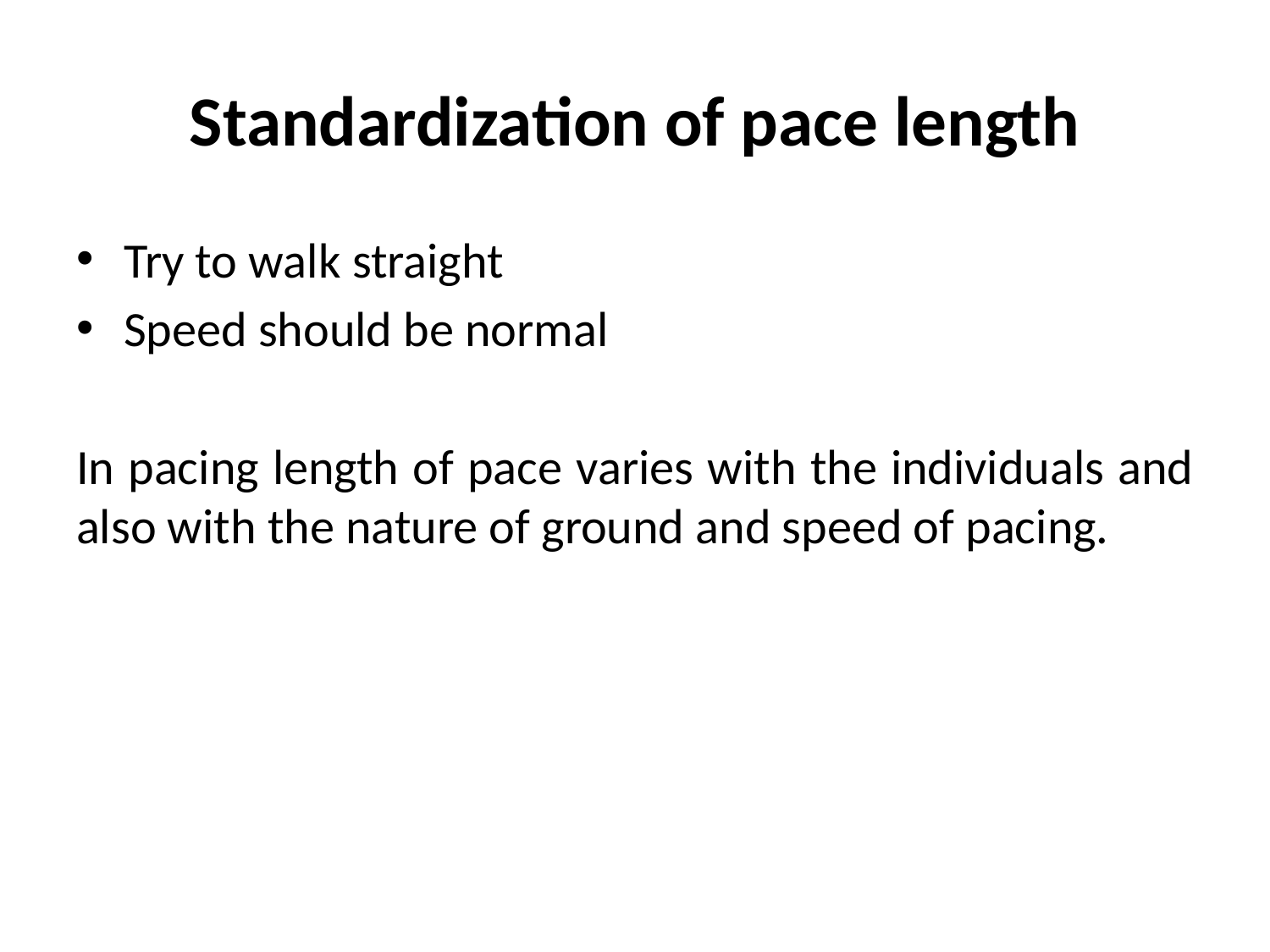

# Standardization of pace length
Try to walk straight
Speed should be normal

In pacing length of pace varies with the individuals and also with the nature of ground and speed of pacing.